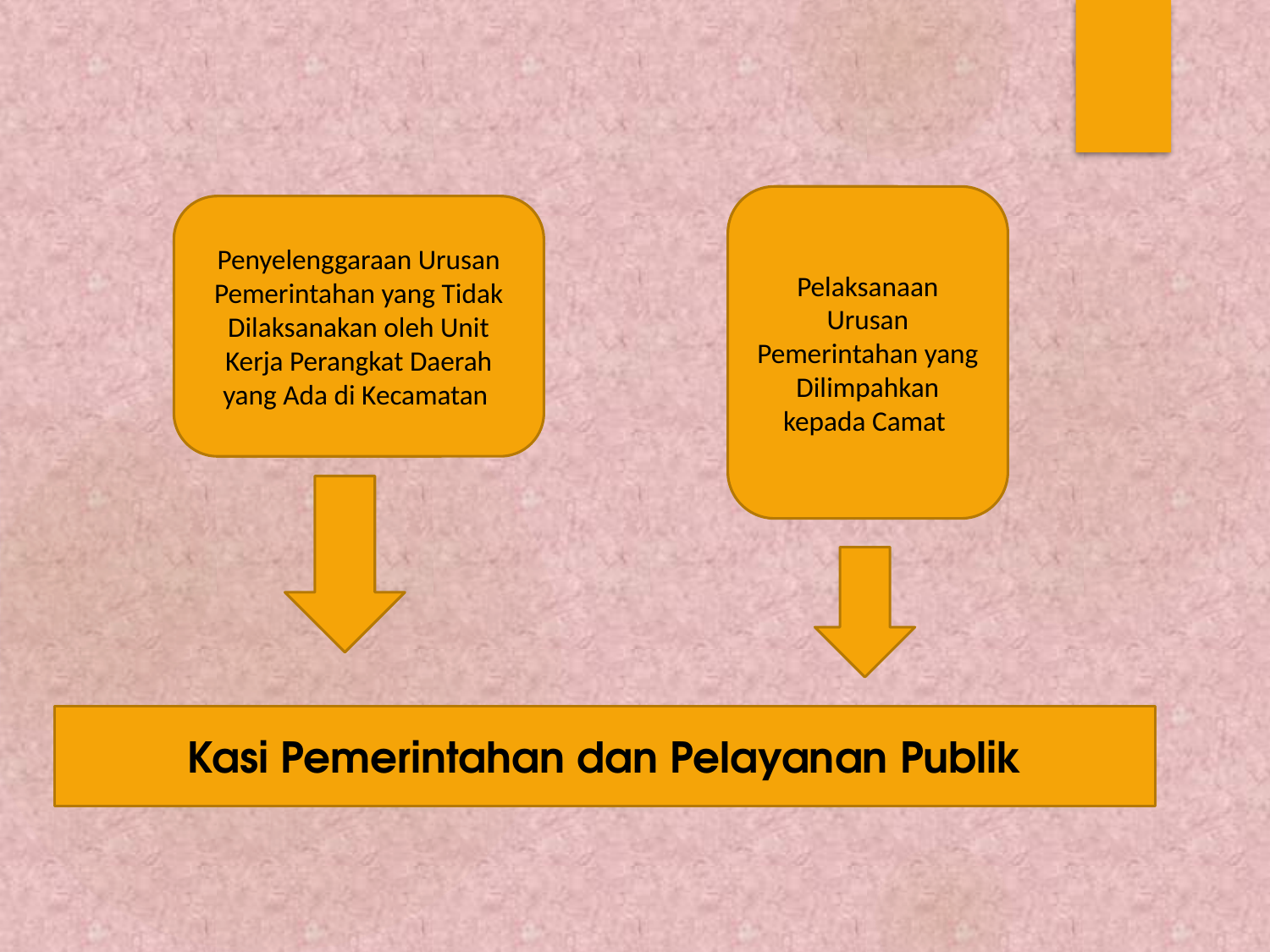

Pelaksanaan Urusan Pemerintahan yang Dilimpahkan kepada Camat
Penyelenggaraan Urusan Pemerintahan yang Tidak Dilaksanakan oleh Unit Kerja Perangkat Daerah yang Ada di Kecamatan

Kasi Pemerintahan dan Pelayanan Publik